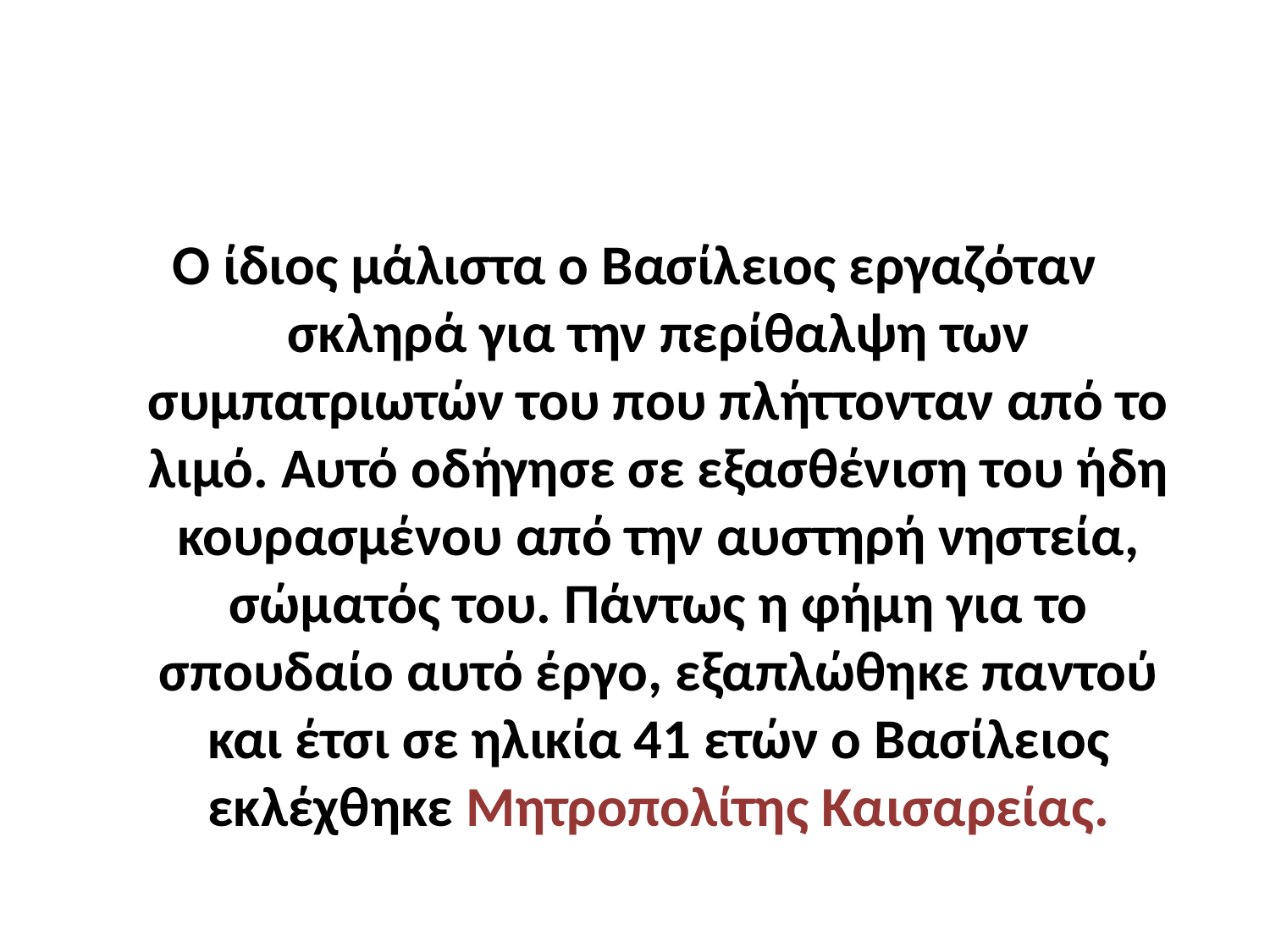

#
Ο ίδιος μάλιστα ο Βασίλειος εργαζόταν σκληρά για την περίθαλψη των συμπατριωτών του που πλήττονταν από το λιμό. Αυτό οδήγησε σε εξασθένιση του ήδη κουρασμένου από την αυστηρή νηστεία, σώματός του. Πάντως η φήμη για το σπουδαίο αυτό έργο, εξαπλώθηκε παντού και έτσι σε ηλικία 41 ετών ο Βασίλειος εκλέχθηκε Μητροπολίτης Καισαρείας.